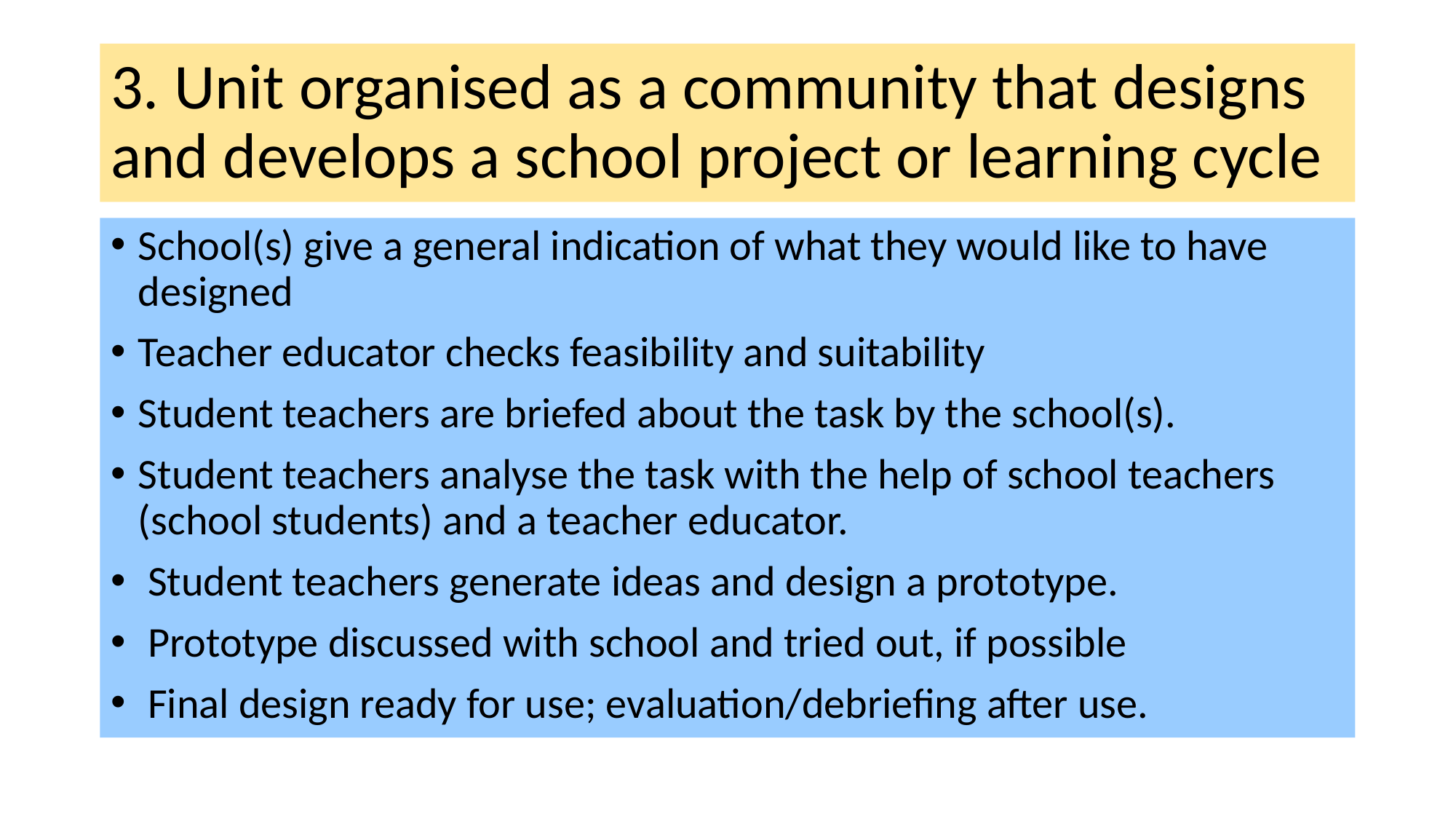

# 3. Unit organised as a community that designs and develops a school project or learning cycle
School(s) give a general indication of what they would like to have designed
Teacher educator checks feasibility and suitability
Student teachers are briefed about the task by the school(s).
Student teachers analyse the task with the help of school teachers (school students) and a teacher educator.
 Student teachers generate ideas and design a prototype.
 Prototype discussed with school and tried out, if possible
 Final design ready for use; evaluation/debriefing after use.